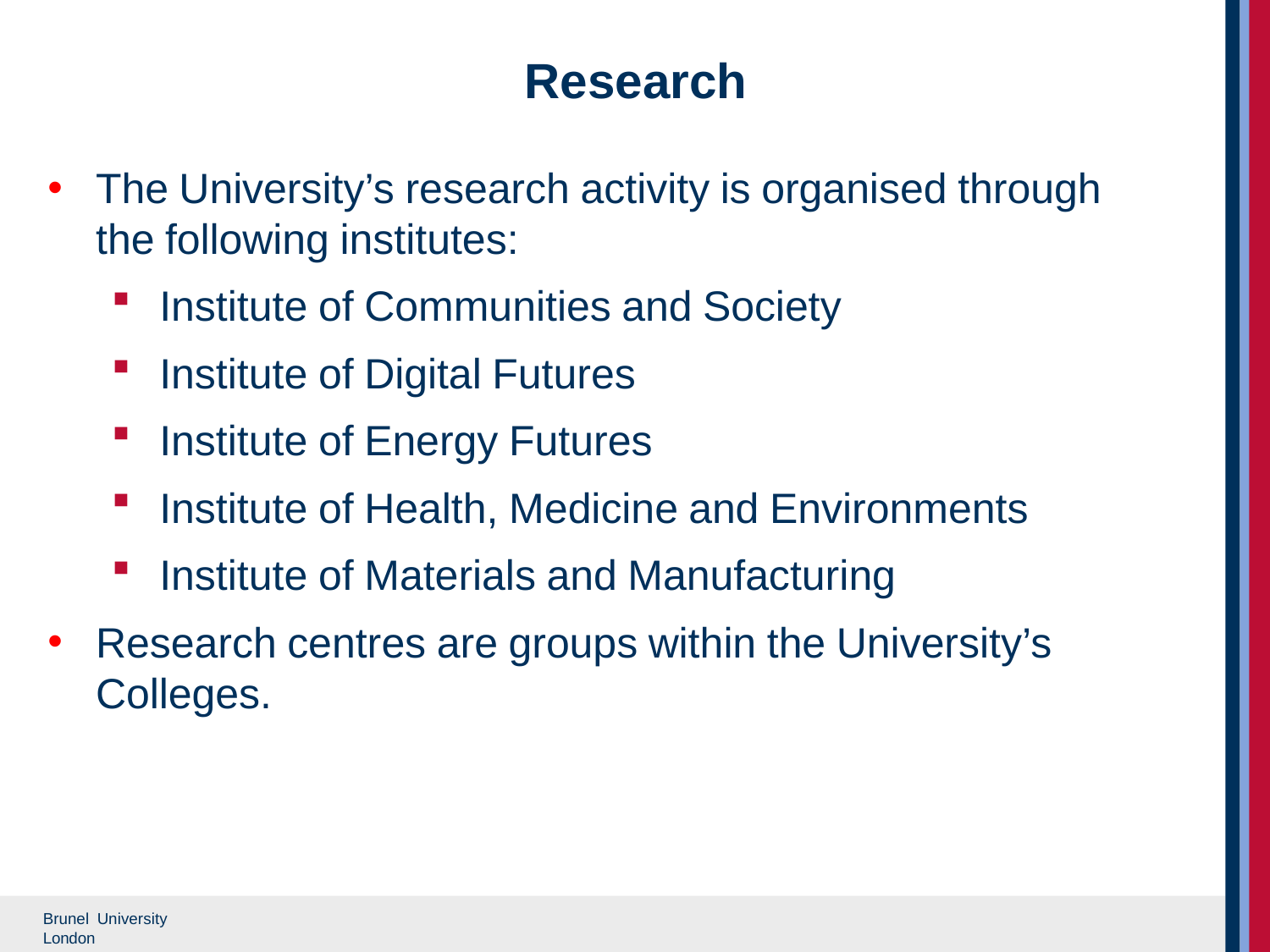

# Research
The University’s research activity is organised through the following institutes:
Institute of Communities and Society
Institute of Digital Futures
Institute of Energy Futures
Institute of Health, Medicine and Environments
Institute of Materials and Manufacturing
Research centres are groups within the University’s Colleges.

Brunel  University  London